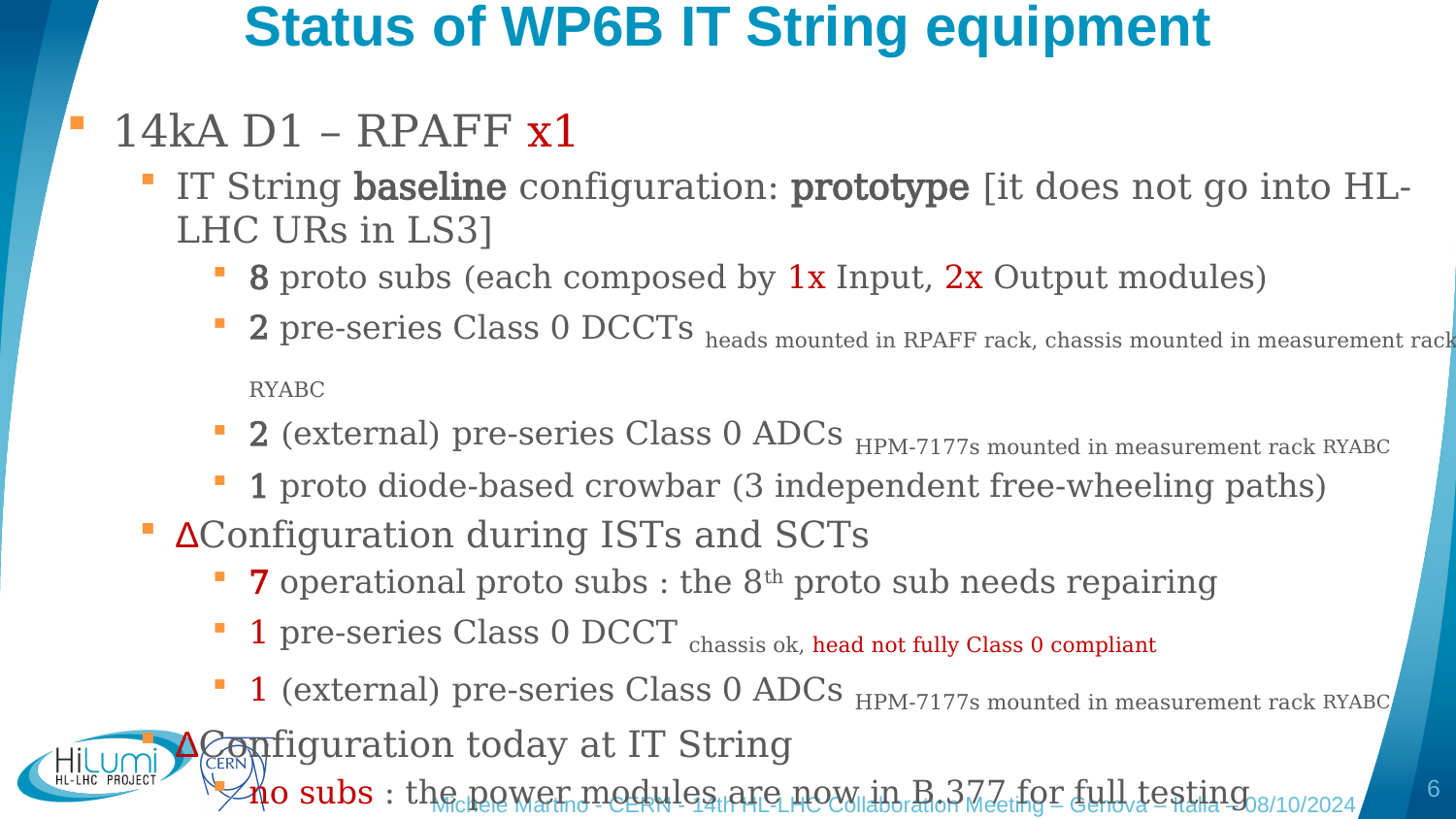

# Status of WP6B IT String equipment
14kA D1 – RPAFF x1
IT String baseline configuration: prototype [it does not go into HL-LHC URs in LS3]
8 proto subs (each composed by 1x Input, 2x Output modules)
2 pre-series Class 0 DCCTs heads mounted in RPAFF rack, chassis mounted in measurement rack RYABC
2 (external) pre-series Class 0 ADCs HPM-7177s mounted in measurement rack RYABC
1 proto diode-based crowbar (3 independent free-wheeling paths)
∆Configuration during ISTs and SCTs
7 operational proto subs : the 8th proto sub needs repairing
1 pre-series Class 0 DCCT chassis ok, head not fully Class 0 compliant
1 (external) pre-series Class 0 ADCs HPM-7177s mounted in measurement rack RYABC
∆Configuration today at IT String
no subs : the power modules are now in B.377 for full testing
6
Michele Martino - CERN - 14th HL-LHC Collaboration Meeting – Genova – Italia – 08/10/2024